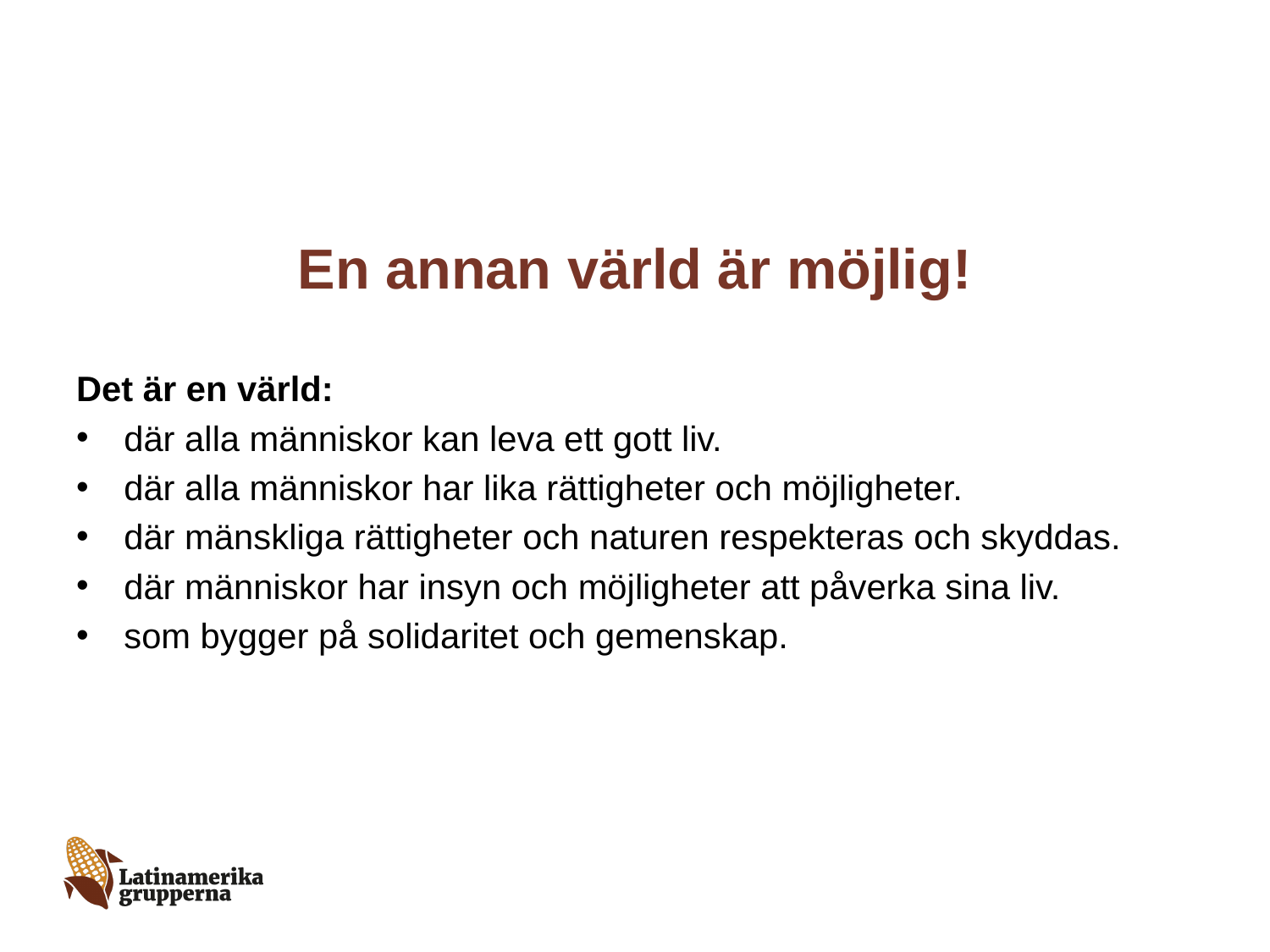

En annan värld är möjlig!

Det är en värld:
där alla människor kan leva ett gott liv.
där alla människor har lika rättigheter och möjligheter.
där mänskliga rättigheter och naturen respekteras och skyddas.
där människor har insyn och möjligheter att påverka sina liv.
som bygger på solidaritet och gemenskap.